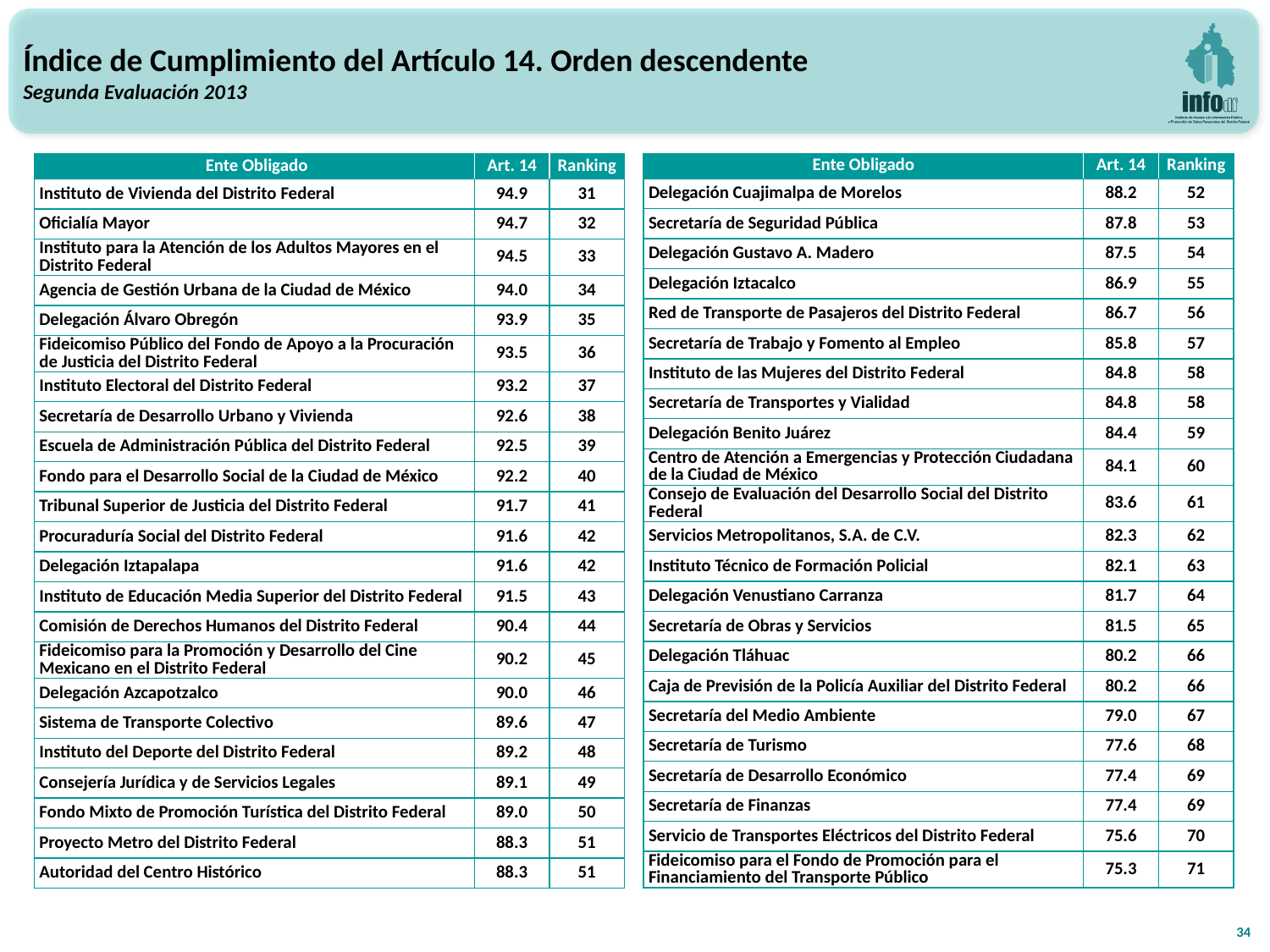

Índice de Cumplimiento del Artículo 14. Orden descendente
Segunda Evaluación 2013
| Ente Obligado | Art. 14 | Ranking |
| --- | --- | --- |
| Instituto de Vivienda del Distrito Federal | 94.9 | 31 |
| Oficialía Mayor | 94.7 | 32 |
| Instituto para la Atención de los Adultos Mayores en el Distrito Federal | 94.5 | 33 |
| Agencia de Gestión Urbana de la Ciudad de México | 94.0 | 34 |
| Delegación Álvaro Obregón | 93.9 | 35 |
| Fideicomiso Público del Fondo de Apoyo a la Procuración de Justicia del Distrito Federal | 93.5 | 36 |
| Instituto Electoral del Distrito Federal | 93.2 | 37 |
| Secretaría de Desarrollo Urbano y Vivienda | 92.6 | 38 |
| Escuela de Administración Pública del Distrito Federal | 92.5 | 39 |
| Fondo para el Desarrollo Social de la Ciudad de México | 92.2 | 40 |
| Tribunal Superior de Justicia del Distrito Federal | 91.7 | 41 |
| Procuraduría Social del Distrito Federal | 91.6 | 42 |
| Delegación Iztapalapa | 91.6 | 42 |
| Instituto de Educación Media Superior del Distrito Federal | 91.5 | 43 |
| Comisión de Derechos Humanos del Distrito Federal | 90.4 | 44 |
| Fideicomiso para la Promoción y Desarrollo del Cine Mexicano en el Distrito Federal | 90.2 | 45 |
| Delegación Azcapotzalco | 90.0 | 46 |
| Sistema de Transporte Colectivo | 89.6 | 47 |
| Instituto del Deporte del Distrito Federal | 89.2 | 48 |
| Consejería Jurídica y de Servicios Legales | 89.1 | 49 |
| Fondo Mixto de Promoción Turística del Distrito Federal | 89.0 | 50 |
| Proyecto Metro del Distrito Federal | 88.3 | 51 |
| Autoridad del Centro Histórico | 88.3 | 51 |
| Ente Obligado | Art. 14 | Ranking |
| --- | --- | --- |
| Delegación Cuajimalpa de Morelos | 88.2 | 52 |
| Secretaría de Seguridad Pública | 87.8 | 53 |
| Delegación Gustavo A. Madero | 87.5 | 54 |
| Delegación Iztacalco | 86.9 | 55 |
| Red de Transporte de Pasajeros del Distrito Federal | 86.7 | 56 |
| Secretaría de Trabajo y Fomento al Empleo | 85.8 | 57 |
| Instituto de las Mujeres del Distrito Federal | 84.8 | 58 |
| Secretaría de Transportes y Vialidad | 84.8 | 58 |
| Delegación Benito Juárez | 84.4 | 59 |
| Centro de Atención a Emergencias y Protección Ciudadana de la Ciudad de México | 84.1 | 60 |
| Consejo de Evaluación del Desarrollo Social del Distrito Federal | 83.6 | 61 |
| Servicios Metropolitanos, S.A. de C.V. | 82.3 | 62 |
| Instituto Técnico de Formación Policial | 82.1 | 63 |
| Delegación Venustiano Carranza | 81.7 | 64 |
| Secretaría de Obras y Servicios | 81.5 | 65 |
| Delegación Tláhuac | 80.2 | 66 |
| Caja de Previsión de la Policía Auxiliar del Distrito Federal | 80.2 | 66 |
| Secretaría del Medio Ambiente | 79.0 | 67 |
| Secretaría de Turismo | 77.6 | 68 |
| Secretaría de Desarrollo Económico | 77.4 | 69 |
| Secretaría de Finanzas | 77.4 | 69 |
| Servicio de Transportes Eléctricos del Distrito Federal | 75.6 | 70 |
| Fideicomiso para el Fondo de Promoción para el Financiamiento del Transporte Público | 75.3 | 71 |
34